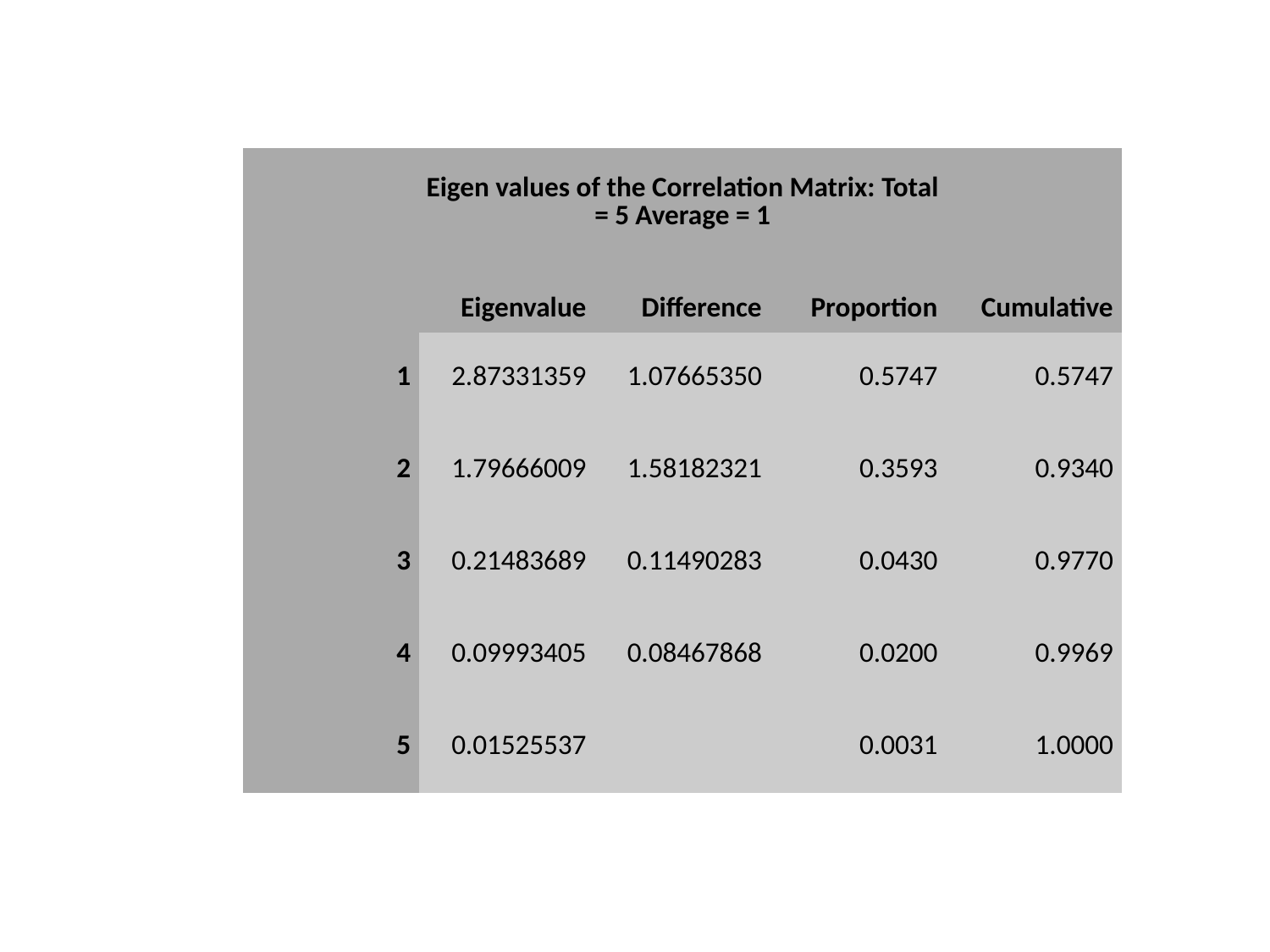

| Eigen values of the Correlation Matrix: Total = 5 Average = 1 |  |  |  |  |
| --- | --- | --- | --- | --- |
|  | Eigenvalue | Difference | Proportion | Cumulative |
| 1 | 2.87331359 | 1.07665350 | 0.5747 | 0.5747 |
| 2 | 1.79666009 | 1.58182321 | 0.3593 | 0.9340 |
| 3 | 0.21483689 | 0.11490283 | 0.0430 | 0.9770 |
| 4 | 0.09993405 | 0.08467868 | 0.0200 | 0.9969 |
| 5 | 0.01525537 |  | 0.0031 | 1.0000 |
| nitial Factor Method: Principal Components |
| --- |